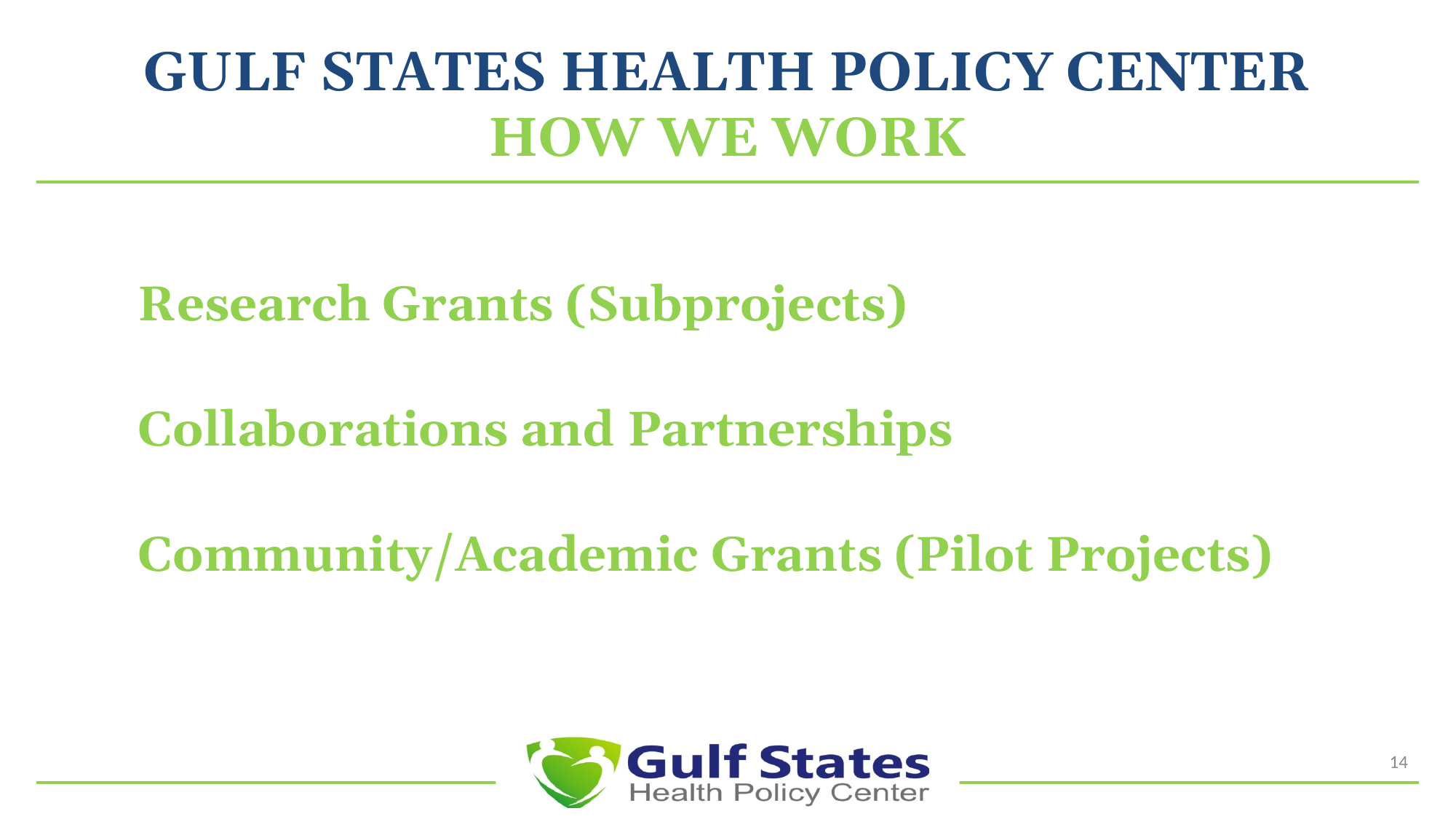

# GULF STATES HEALTH POLICY CENTER HOW WE WORK

Research Grants (Subprojects)

Collaborations and Partnerships

Community/Academic Grants (Pilot Projects)

14